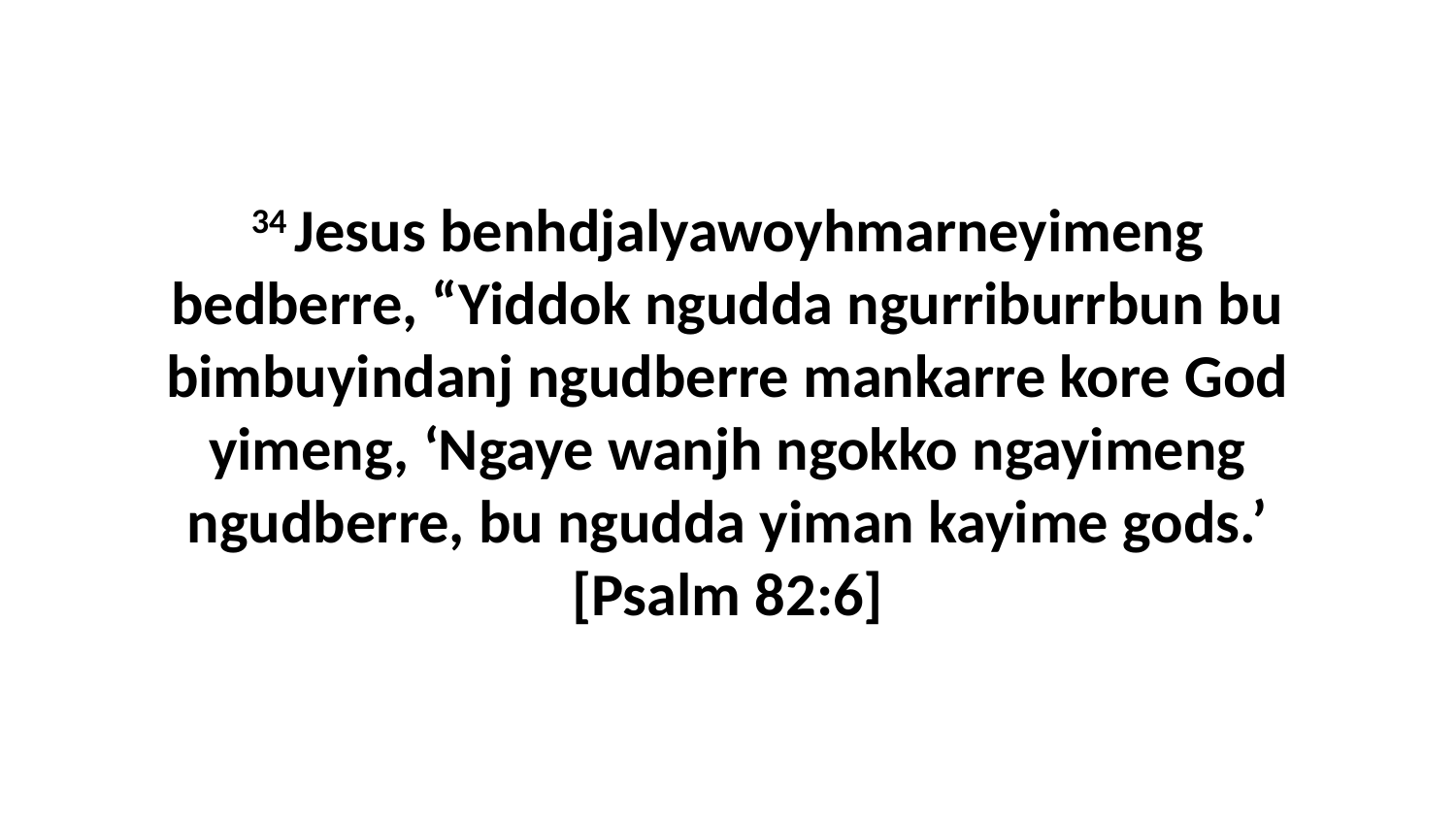

34 Jesus benhdjalyawoyhmarneyimeng bedberre, “Yiddok ngudda ngurriburrbun bu bimbuyindanj ngudberre mankarre kore God yimeng, ‘Ngaye wanjh ngokko ngayimeng ngudberre, bu ngudda yiman kayime gods.’ [Psalm 82:6]